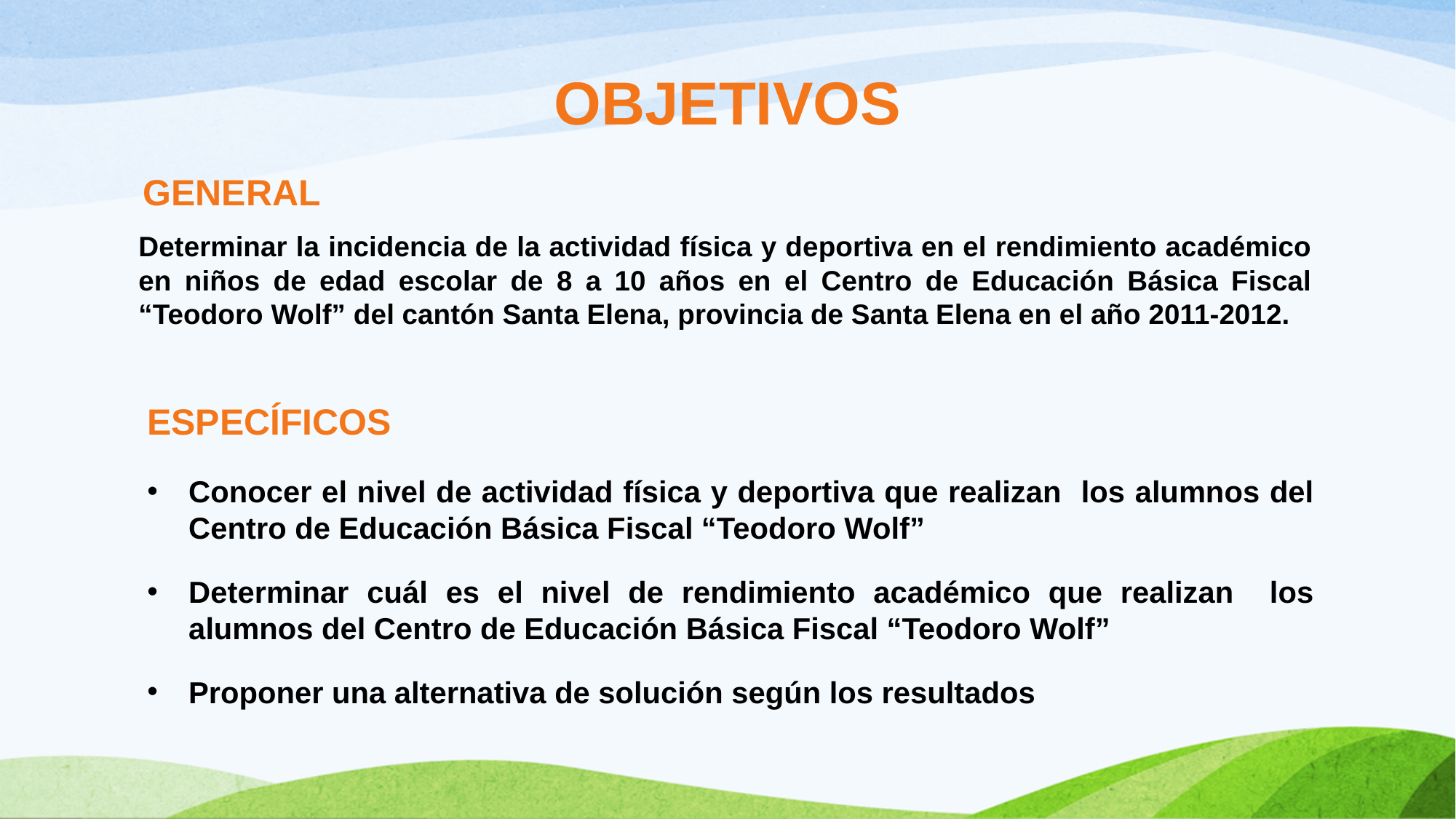

# OBJETIVOS
GENERAL
Determinar la incidencia de la actividad física y deportiva en el rendimiento académico en niños de edad escolar de 8 a 10 años en el Centro de Educación Básica Fiscal “Teodoro Wolf” del cantón Santa Elena, provincia de Santa Elena en el año 2011-2012.

ESPECÍFICOS
Conocer el nivel de actividad física y deportiva que realizan  los alumnos del Centro de Educación Básica Fiscal “Teodoro Wolf”
Determinar cuál es el nivel de rendimiento académico que realizan  los alumnos del Centro de Educación Básica Fiscal “Teodoro Wolf”
Proponer una alternativa de solución según los resultados